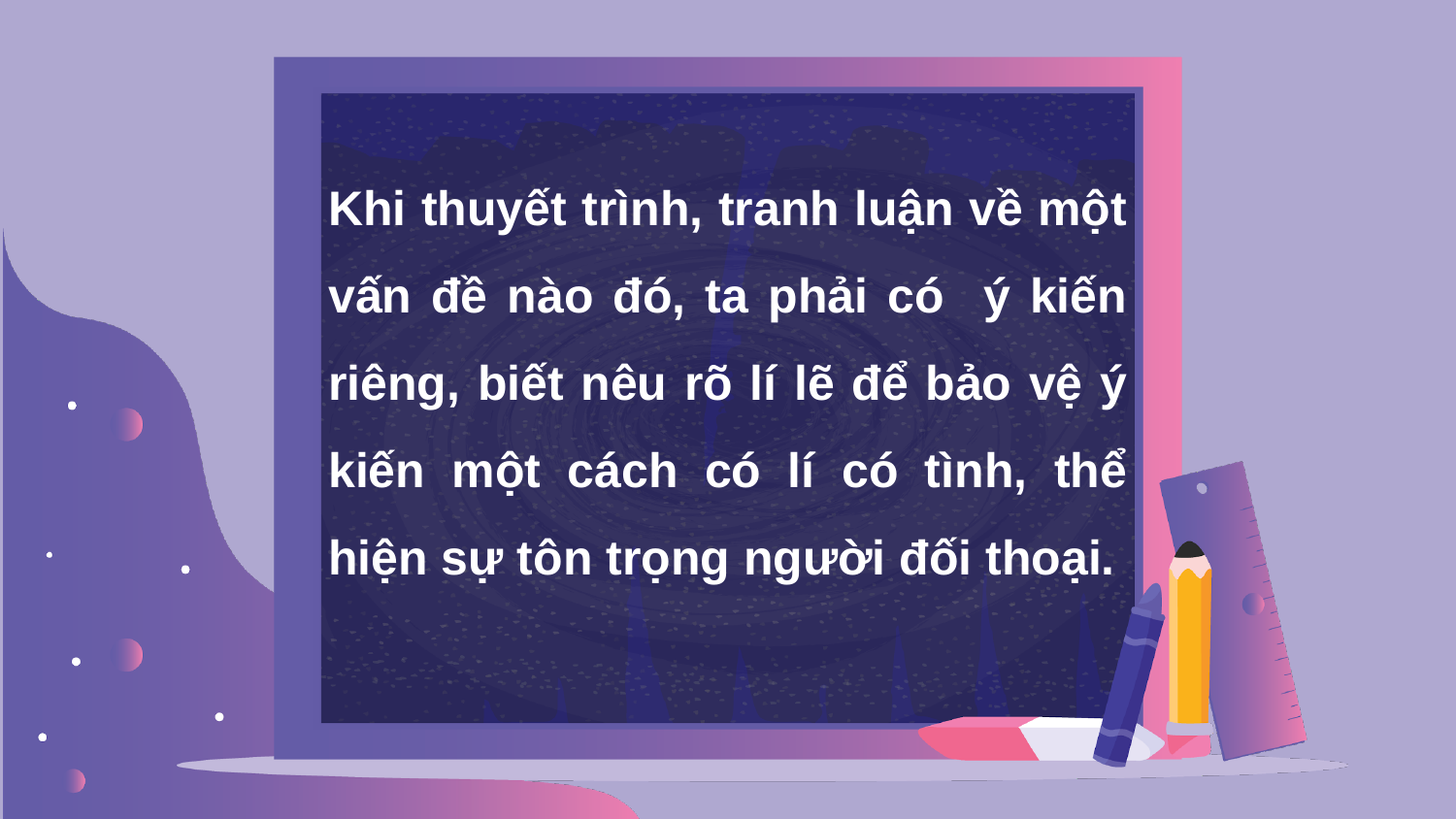

Khi thuyết trình, tranh luận về một vấn đề nào đó, ta phải có  ý kiến riêng, biết nêu rõ lí lẽ để bảo vệ ý kiến một cách có lí có tình, thể hiện sự tôn trọng người đối thoại.